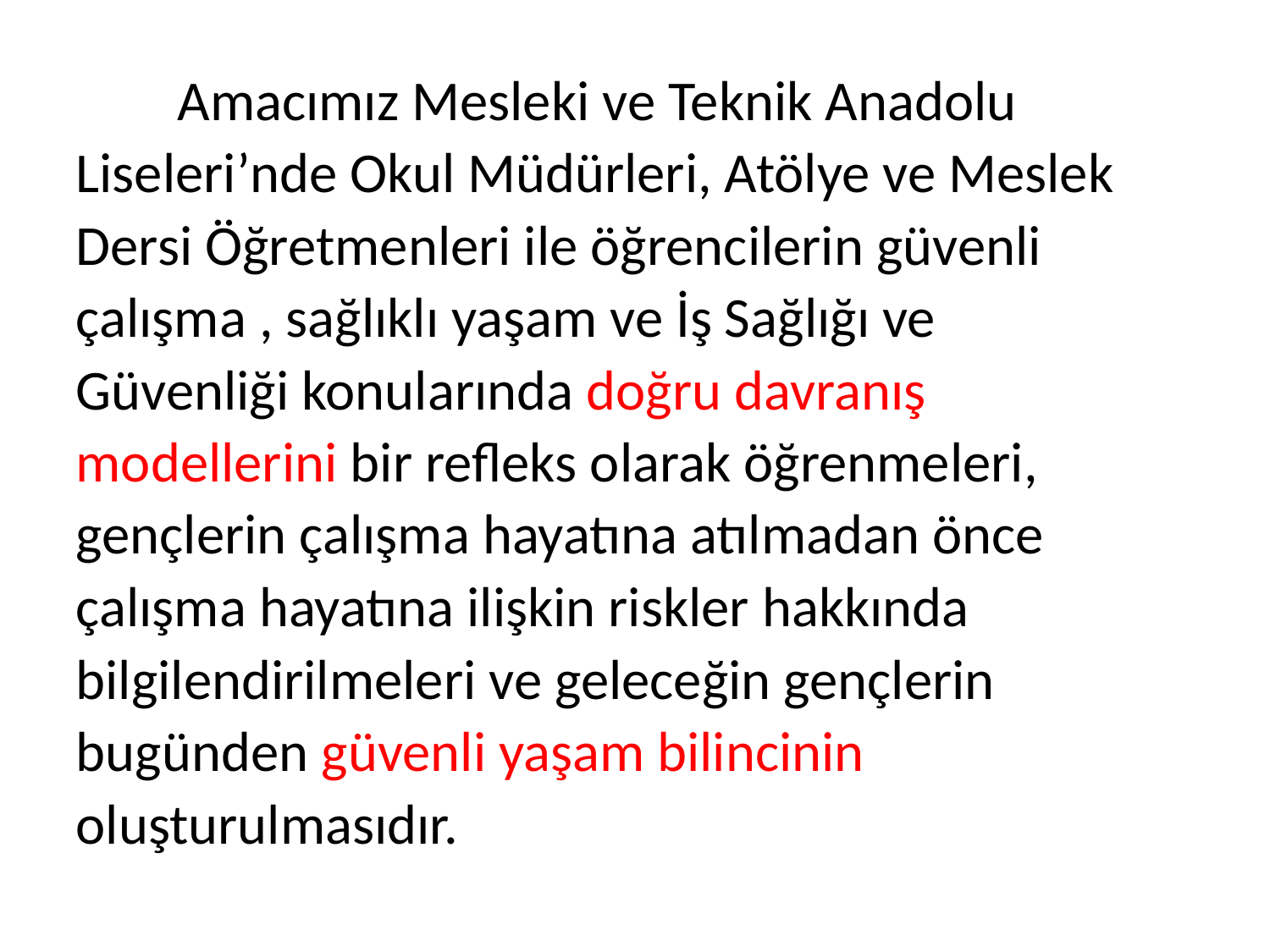

Amacımız Mesleki ve Teknik Anadolu Liseleri’nde Okul Müdürleri, Atölye ve Meslek Dersi Öğretmenleri ile öğrencilerin güvenli çalışma , sağlıklı yaşam ve İş Sağlığı ve Güvenliği konularında doğru davranış modellerini bir refleks olarak öğrenmeleri, gençlerin çalışma hayatına atılmadan önce çalışma hayatına ilişkin riskler hakkında bilgilendirilmeleri ve geleceğin gençlerin bugünden güvenli yaşam bilincinin oluşturulmasıdır.